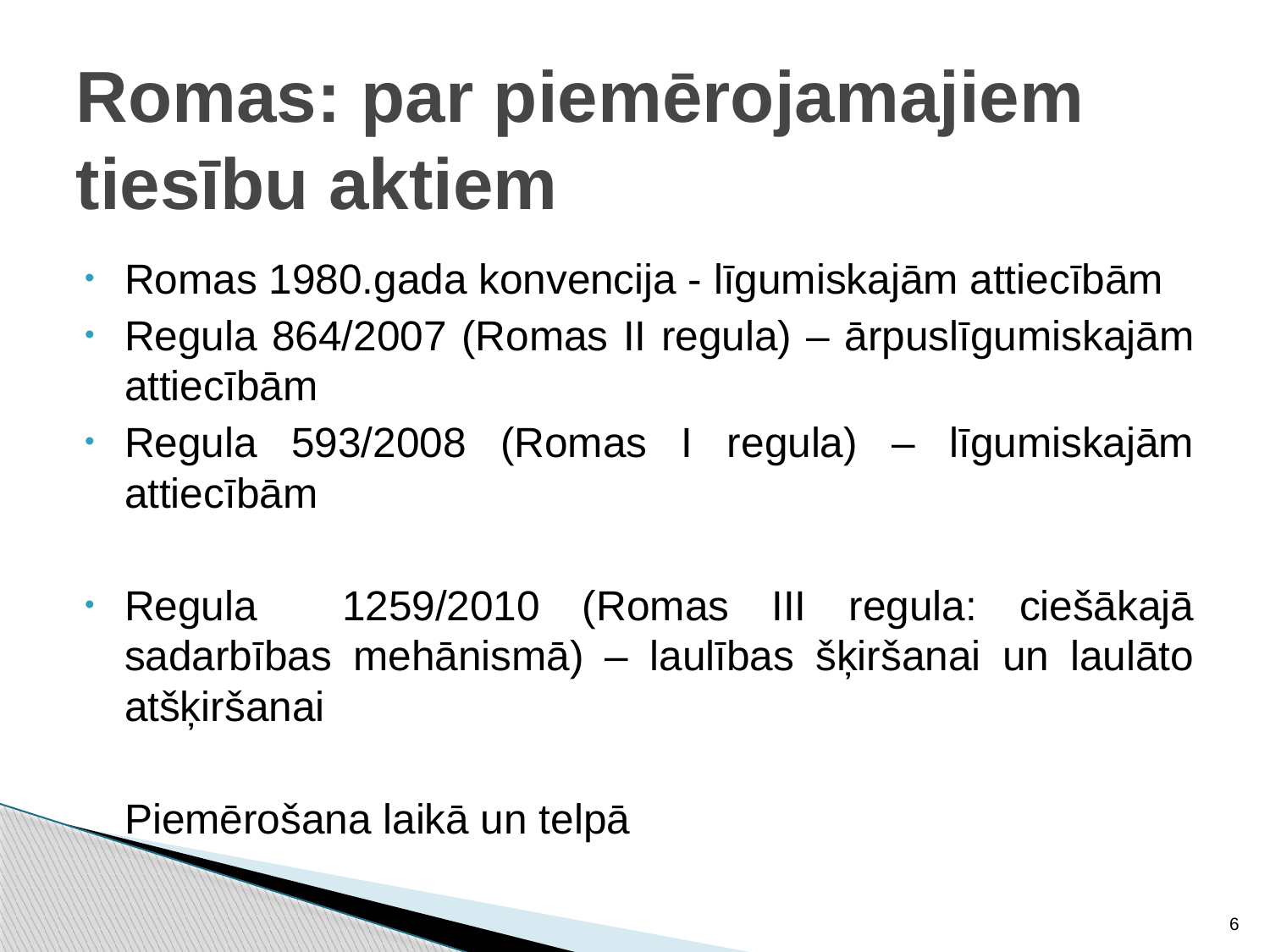

# Romas: par piemērojamajiem tiesību aktiem
Romas 1980.gada konvencija - līgumiskajām attiecībām
Regula 864/2007 (Romas II regula) – ārpuslīgumiskajām attiecībām
Regula 593/2008 (Romas I regula) – līgumiskajām attiecībām

Regula  1259/2010 (Romas III regula: ciešākajā sadarbības mehānismā) – laulības šķiršanai un laulāto atšķiršanai

	Piemērošana laikā un telpā

6